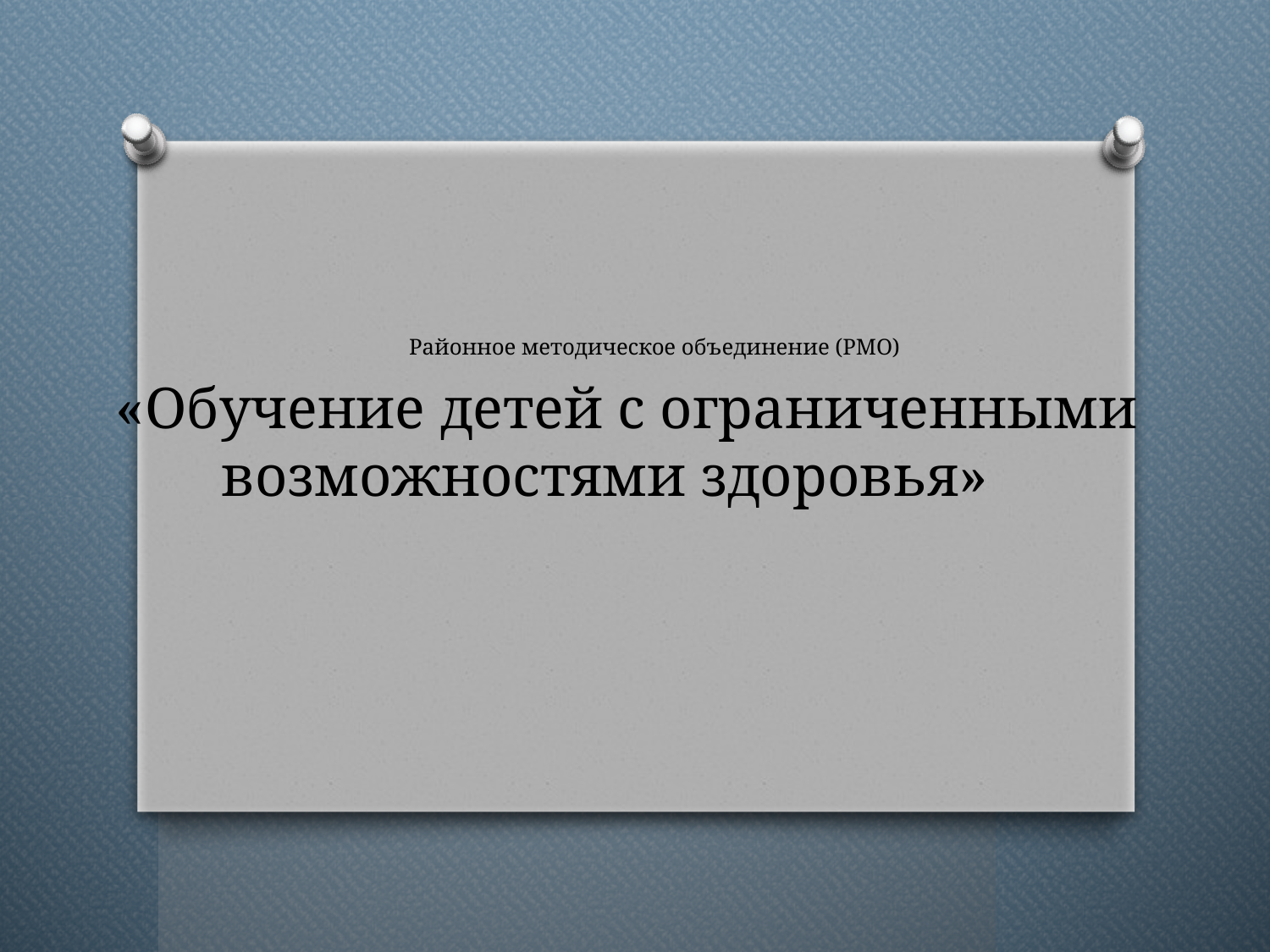

# Районное методическое объединение (РМО)
   «Обучение детей с ограниченными возможностями здоровья»